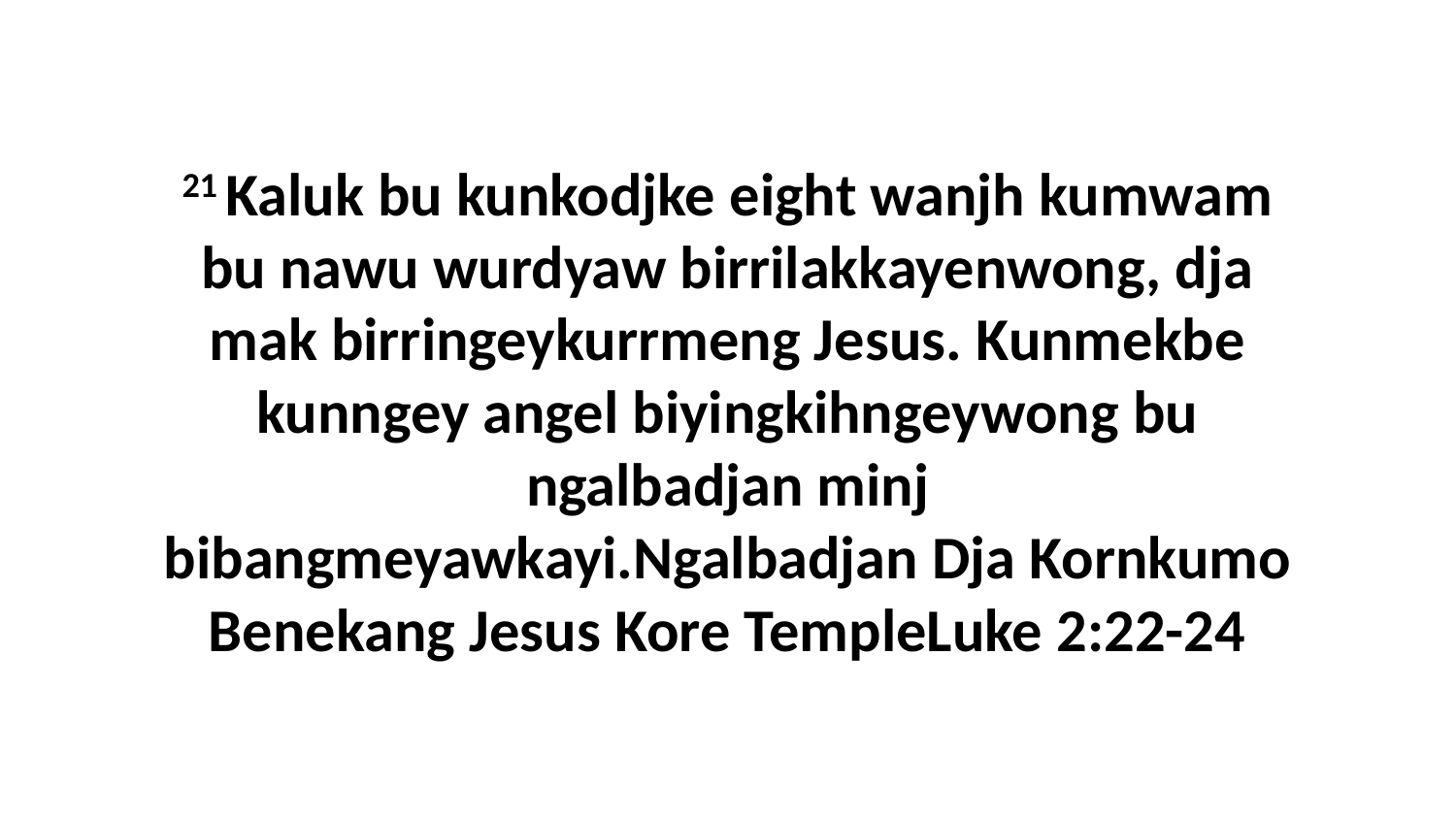

21 Kaluk bu kunkodjke eight wanjh kumwam bu nawu wurdyaw birrilakkayenwong, dja mak birringeykurrmeng Jesus. Kunmekbe kunngey angel biyingkihngeywong bu ngalbadjan minj bibangmeyawkayi.Ngalbadjan Dja Kornkumo Benekang Jesus Kore TempleLuke 2:22-24